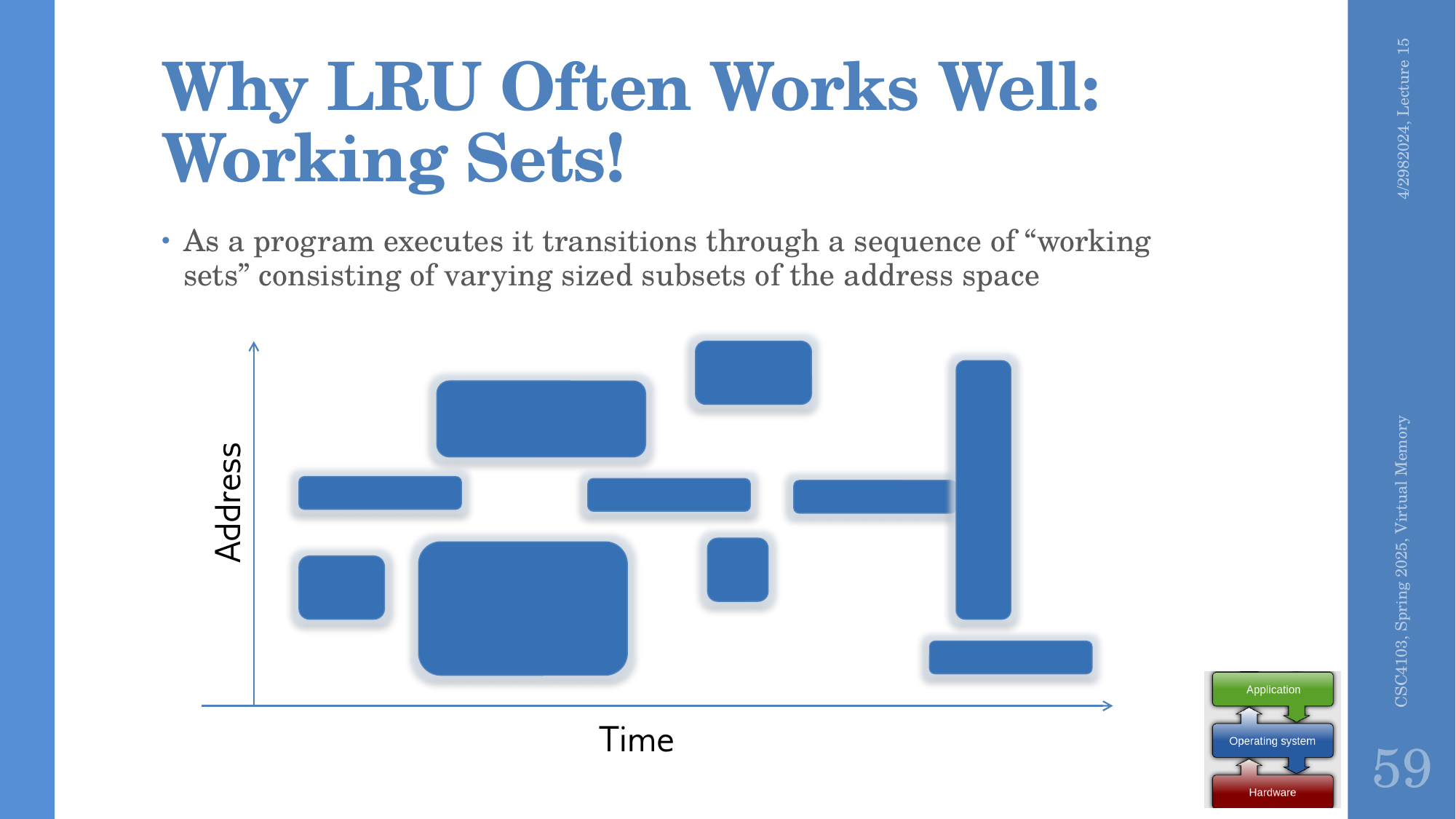

# Why LRU Often Works Well: Working Sets!
4/2982024, Lecture 15
As a program executes it transitions through a sequence of “working sets” consisting of varying sized subsets of the address space

Address

CSC4103, Spring 2025, Virtual Memory

Time
59